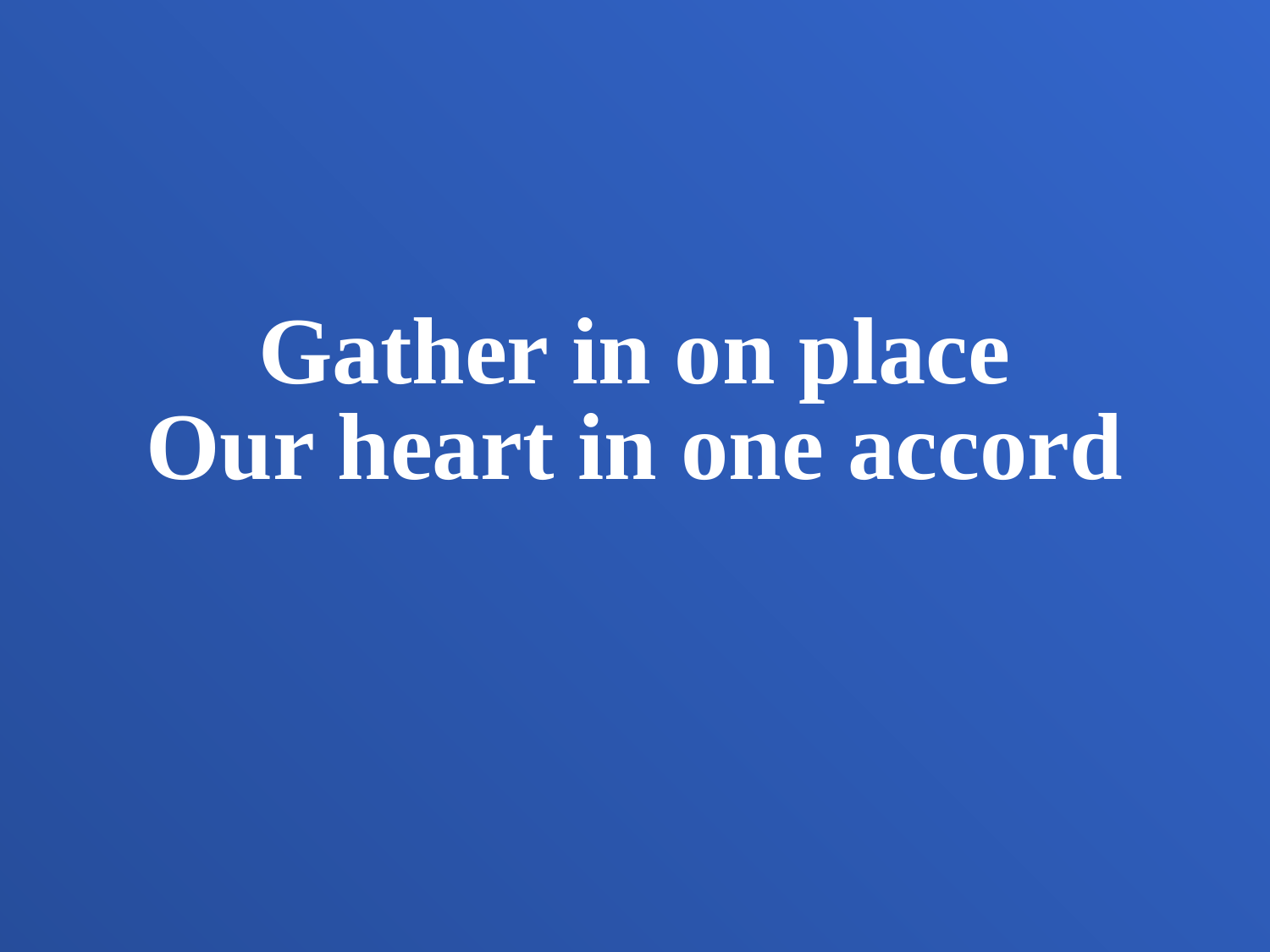

Gather in on place
Our heart in one accord